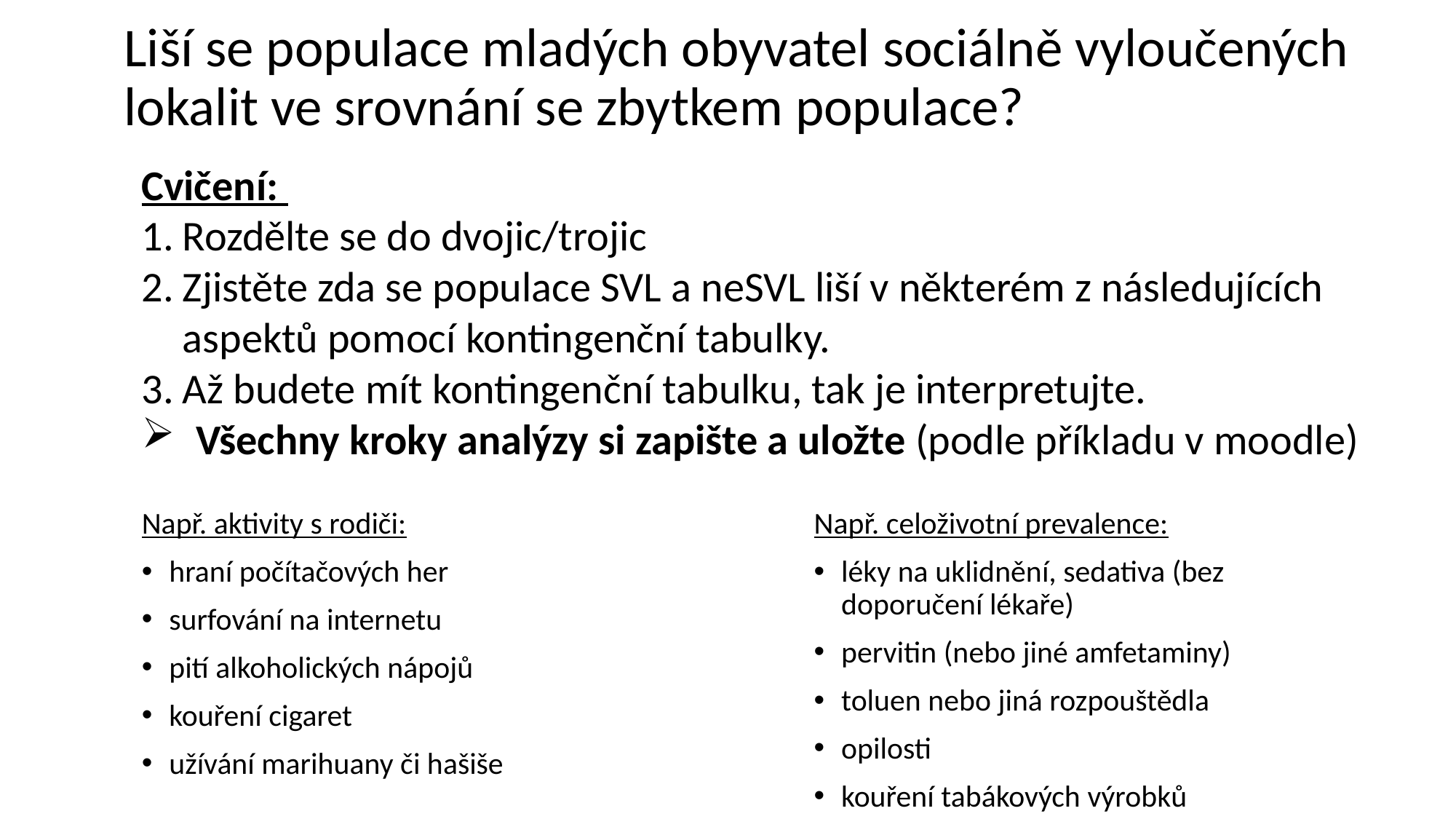

Liší se populace mladých obyvatel sociálně vyloučených lokalit ve srovnání se zbytkem populace?
Cvičení:
Rozdělte se do dvojic/trojic
Zjistěte zda se populace SVL a neSVL liší v některém z následujících aspektů pomocí kontingenční tabulky.
Až budete mít kontingenční tabulku, tak je interpretujte.
Všechny kroky analýzy si zapište a uložte (podle příkladu v moodle)

Např. aktivity s rodiči:
hraní počítačových her
surfování na internetu
pití alkoholických nápojů
kouření cigaret
užívání marihuany či hašiše
Např. celoživotní prevalence:
léky na uklidnění, sedativa (bez doporučení lékaře)
pervitin (nebo jiné amfetaminy)
toluen nebo jiná rozpouštědla
opilosti
kouření tabákových výrobků